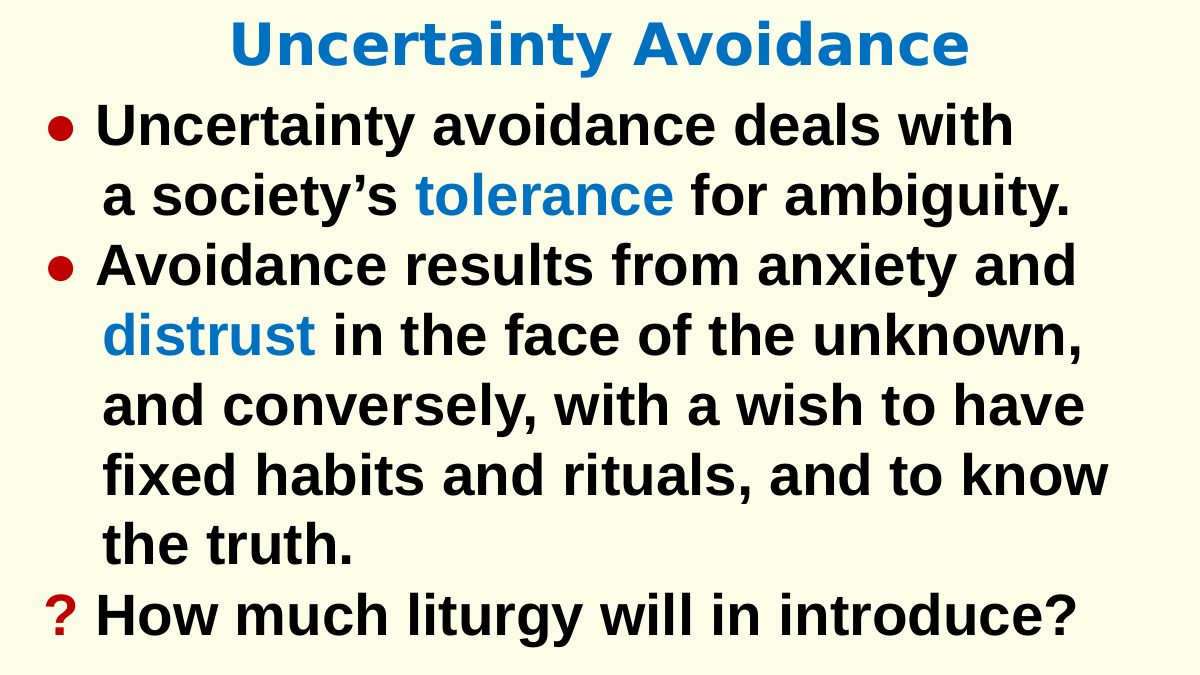

Uncertainty Avoidance
● Uncertainty avoidance deals with
a society’s tolerance for ambiguity.
● Avoidance results from anxiety and distrust in the face of the unknown, and conversely, with a wish to have fixed habits and rituals, and to know the truth.
? How much liturgy will in introduce?